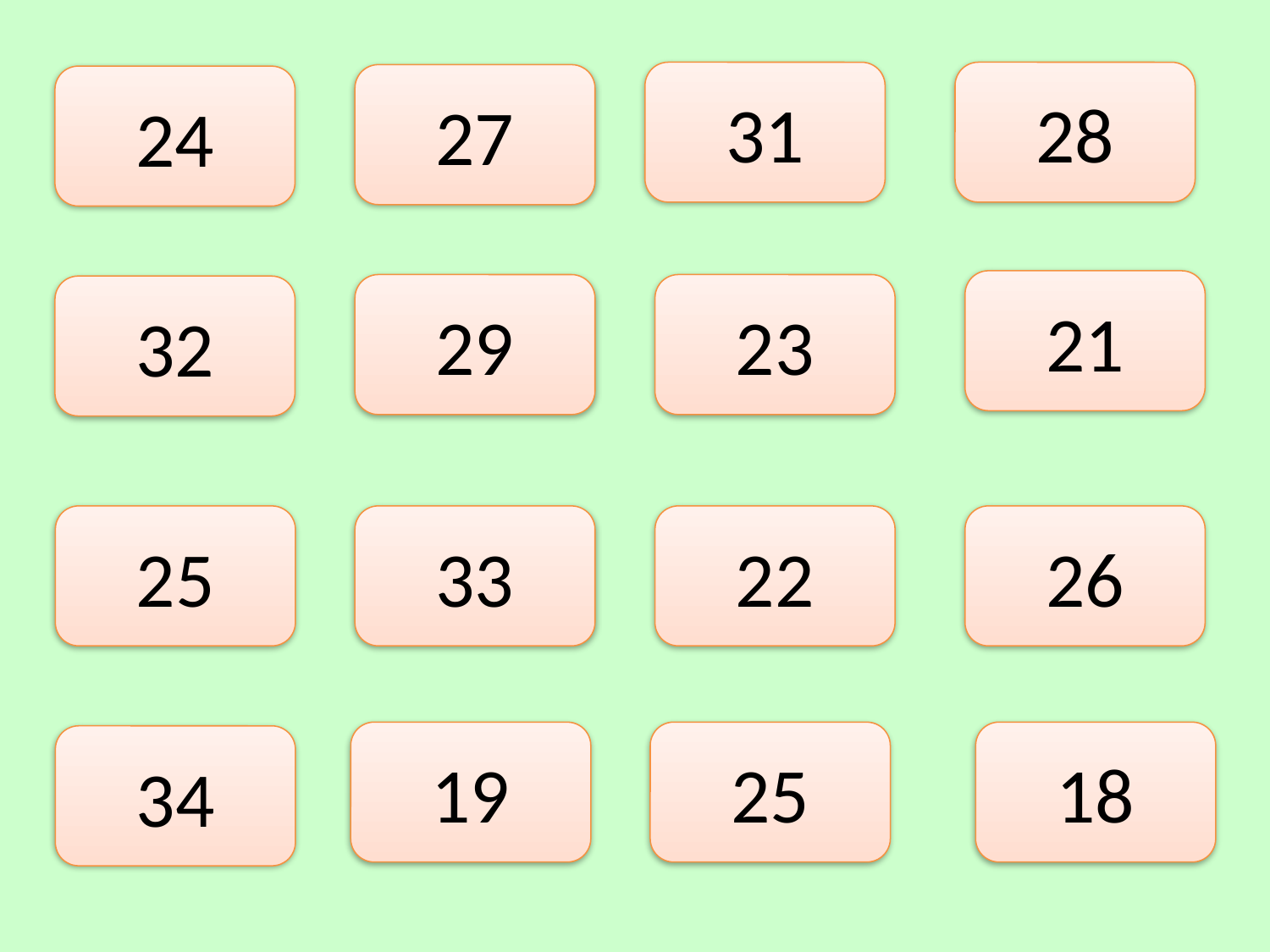

31
28
27
24
21
29
23
32
25
33
22
26
19
25
18
34